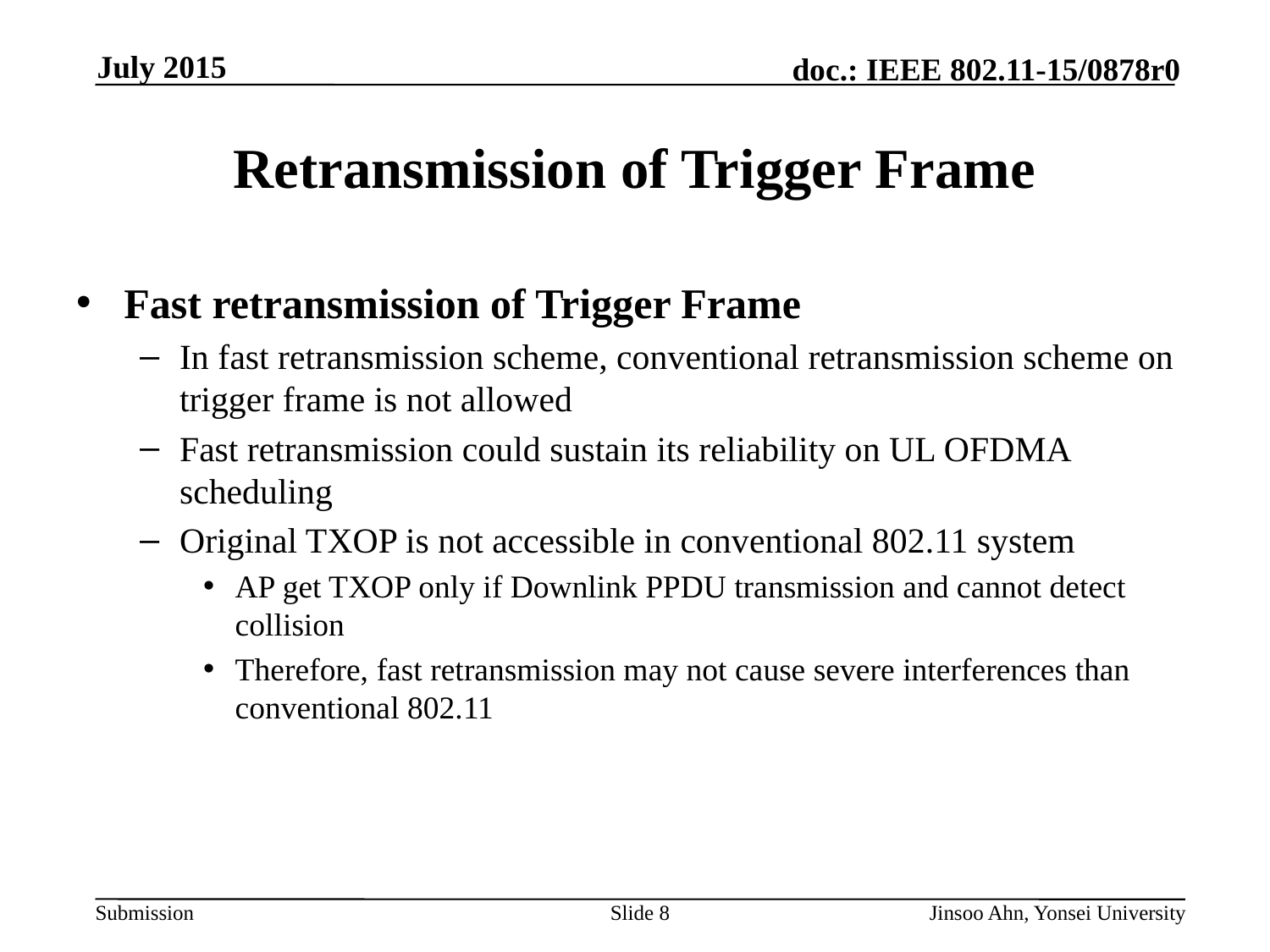

# Retransmission of Trigger Frame
Fast retransmission of Trigger Frame
In fast retransmission scheme, conventional retransmission scheme on trigger frame is not allowed
Fast retransmission could sustain its reliability on UL OFDMA scheduling
Original TXOP is not accessible in conventional 802.11 system
AP get TXOP only if Downlink PPDU transmission and cannot detect collision
Therefore, fast retransmission may not cause severe interferences than conventional 802.11